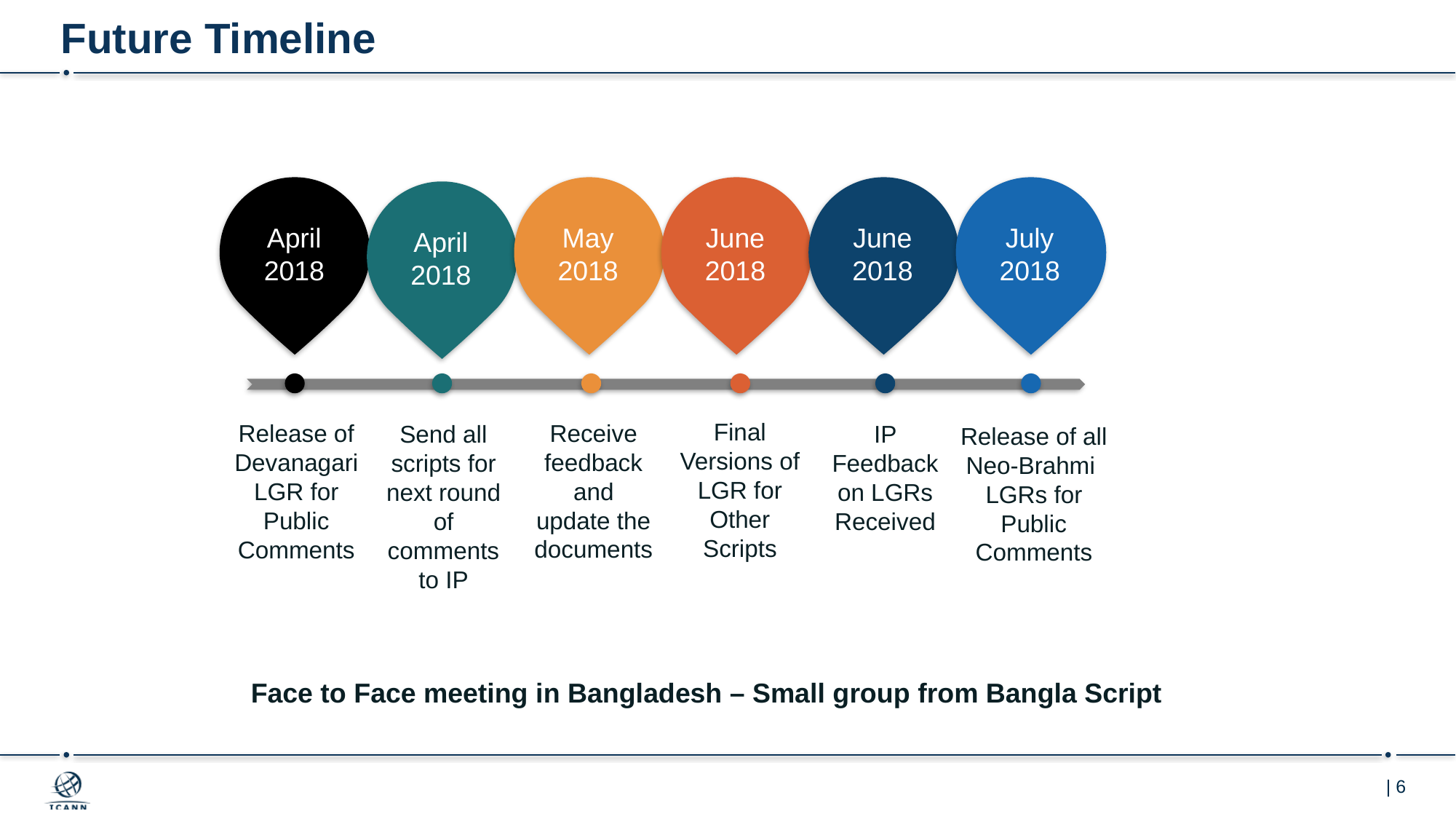

# Future Timeline

April
2018

May
2018

June
2018

June
2018

July
2018

April
2018

Final Versions of LGR for Other Scripts
Receive feedback and update the documents
Release of Devanagari LGR for Public Comments
Send all scripts for next round of comments to IP
IP Feedback on LGRs Received
Release of all Neo-Brahmi  LGRs for Public Comments
Face to Face meeting in Bangladesh – Small group from Bangla Script